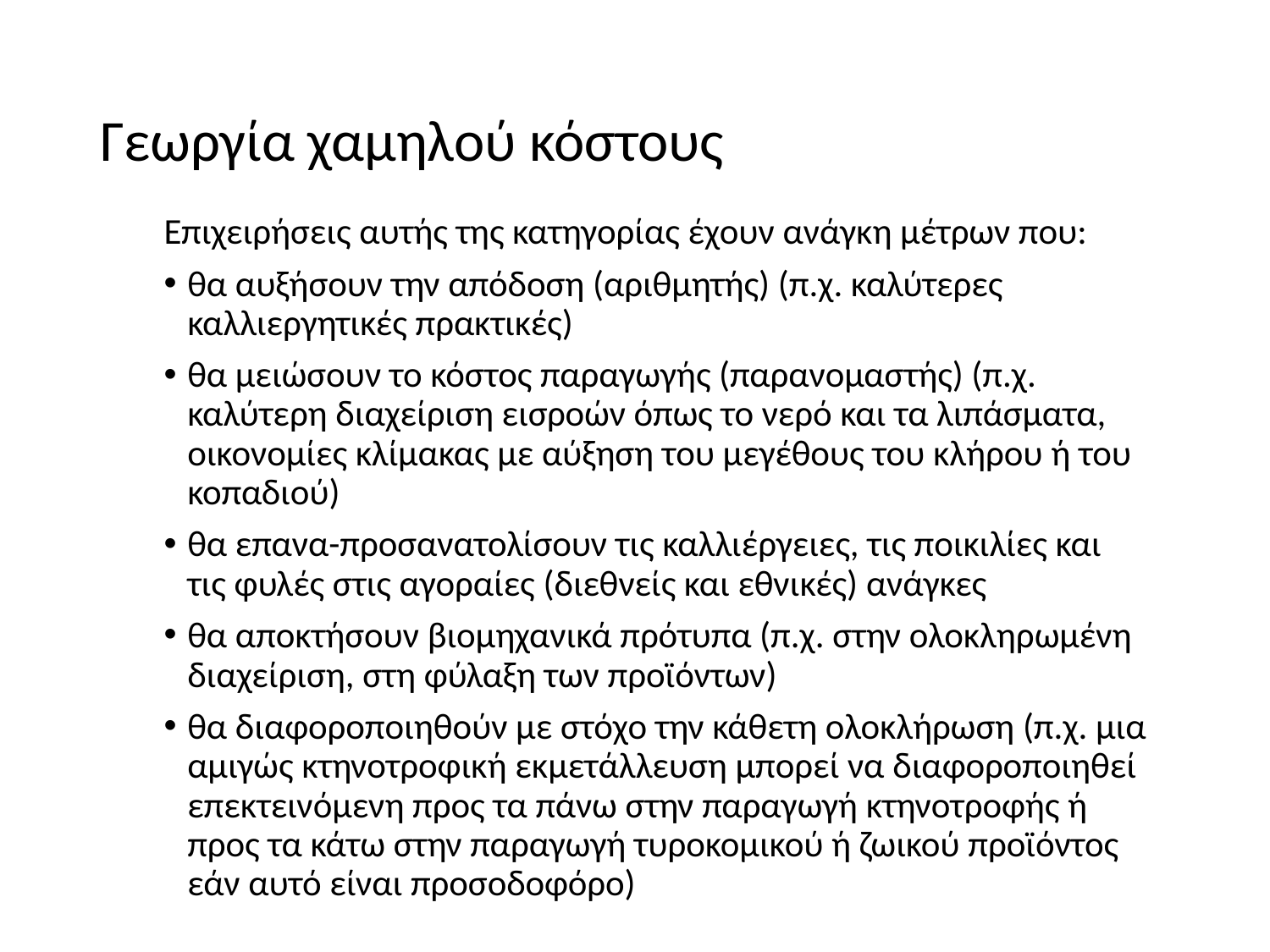

# Γεωργία χαμηλού κόστους
Επιχειρήσεις αυτής της κατηγορίας έχουν ανάγκη μέτρων που:
θα αυξήσουν την απόδοση (αριθμητής) (π.χ. καλύτερες καλλιεργητικές πρακτικές)
θα μειώσουν το κόστος παραγωγής (παρανομαστής) (π.χ. καλύτερη διαχείριση εισροών όπως το νερό και τα λιπάσματα, οικονομίες κλίμακας με αύξηση του μεγέθους του κλήρου ή του κοπαδιού)
θα επανα-προσανατολίσουν τις καλλιέργειες, τις ποικιλίες και τις φυλές στις αγοραίες (διεθνείς και εθνικές) ανάγκες
θα αποκτήσουν βιομηχανικά πρότυπα (π.χ. στην ολοκληρωμένη διαχείριση, στη φύλαξη των προϊόντων)
θα διαφοροποιηθούν με στόχο την κάθετη ολοκλήρωση (π.χ. μια αμιγώς κτηνοτροφική εκμετάλλευση μπορεί να διαφοροποιηθεί επεκτεινόμενη προς τα πάνω στην παραγωγή κτηνοτροφής ή προς τα κάτω στην παραγωγή τυροκομικού ή ζωικού προϊόντος εάν αυτό είναι προσοδοφόρο)